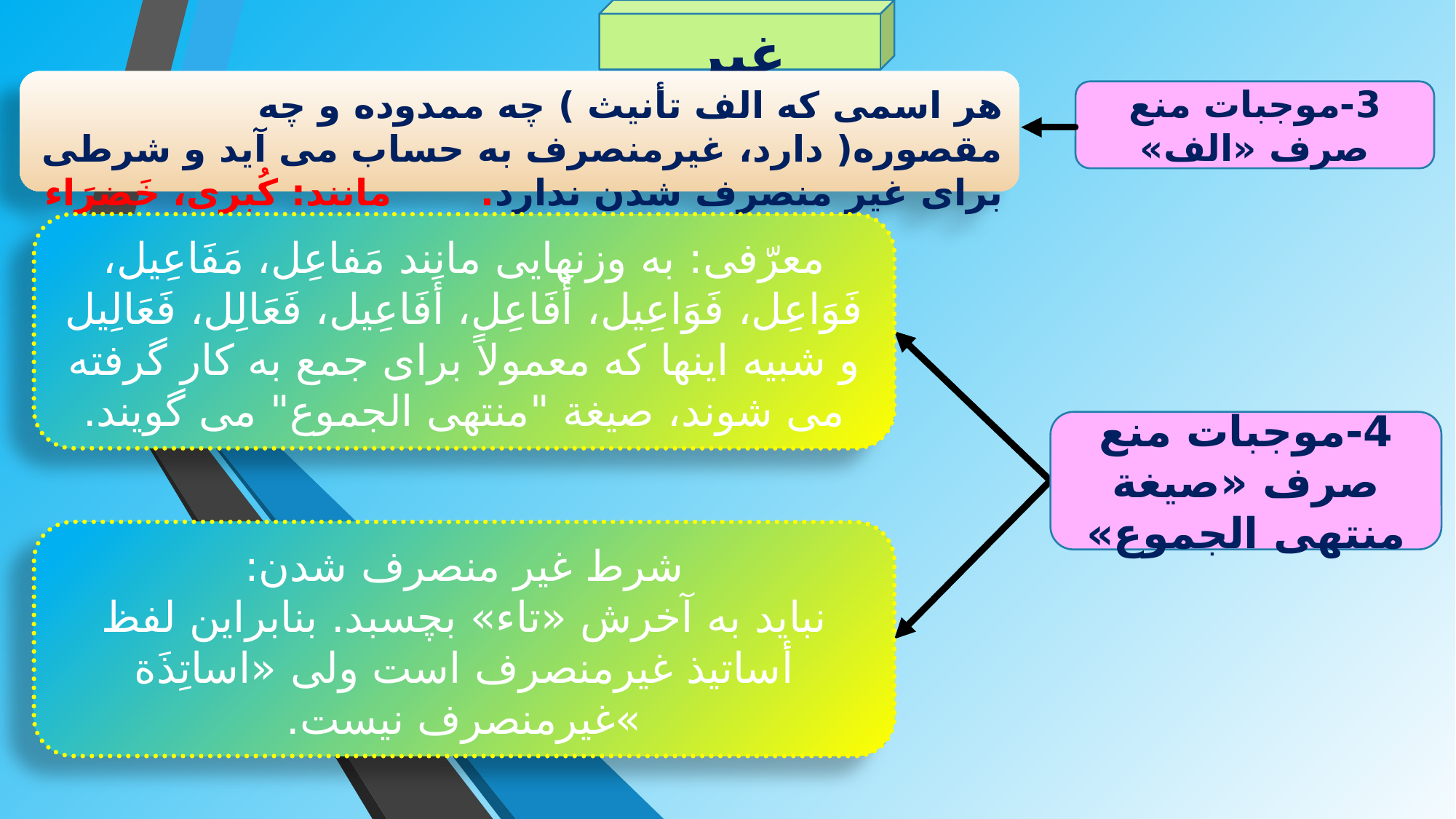

غیر منصرف
هر اسمی که الف تأنیث ) چه ممدوده و چه مقصوره( دارد، غیرمنصرف به حساب می آید و شرطی برای غیر منصرف شدن ندارد.       مانند: کُبری، خَضرَاء
3-موجبات منع صرف «الف»
معرّفی: به وزنهایی مانند مَفاعِل، مَفَاعِیل، فَوَاعِل، فَوَاعِیل، أَفَاعِل، أَفَاعِیل، فَعَالِل، فَعَالِیل و شبیه اینها که معمولاً برای جمع به کار گرفته می شوند، صیغة "منتهی الجموع" می گویند.
4-موجبات منع صرف «صیغة منتهی الجموع»
شرط غیر منصرف شدن:
نباید به آخرش «تاء» بچسبد. بنابراین لفظ أساتیذ غیرمنصرف است ولی «اساتِذَة »غیرمنصرف نیست.